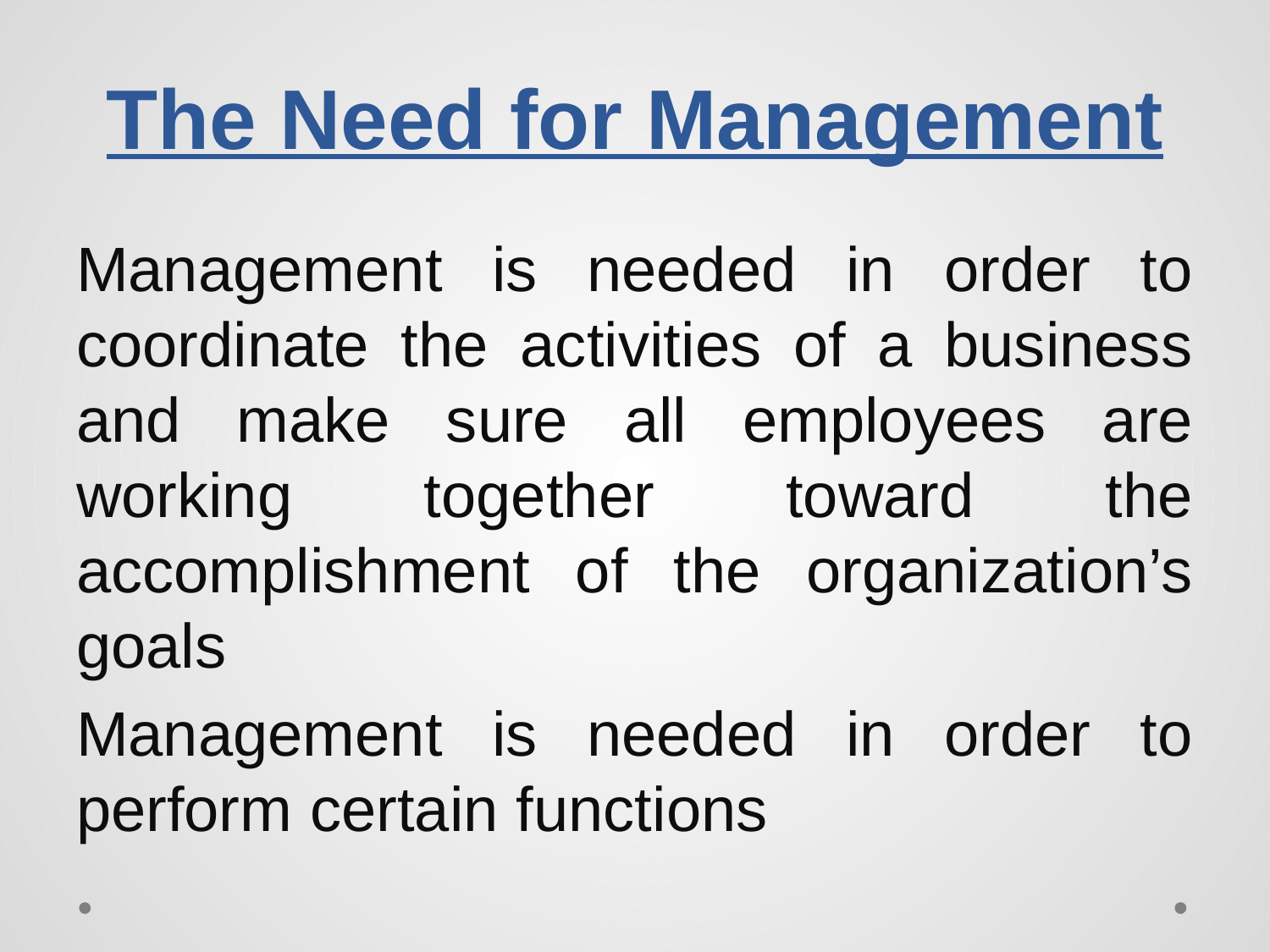

# The Need for Management
Management is needed in order to coordinate the activities of a business and make sure all employees are working together toward the accomplishment of the organization’s goals
Management is needed in order to perform certain functions